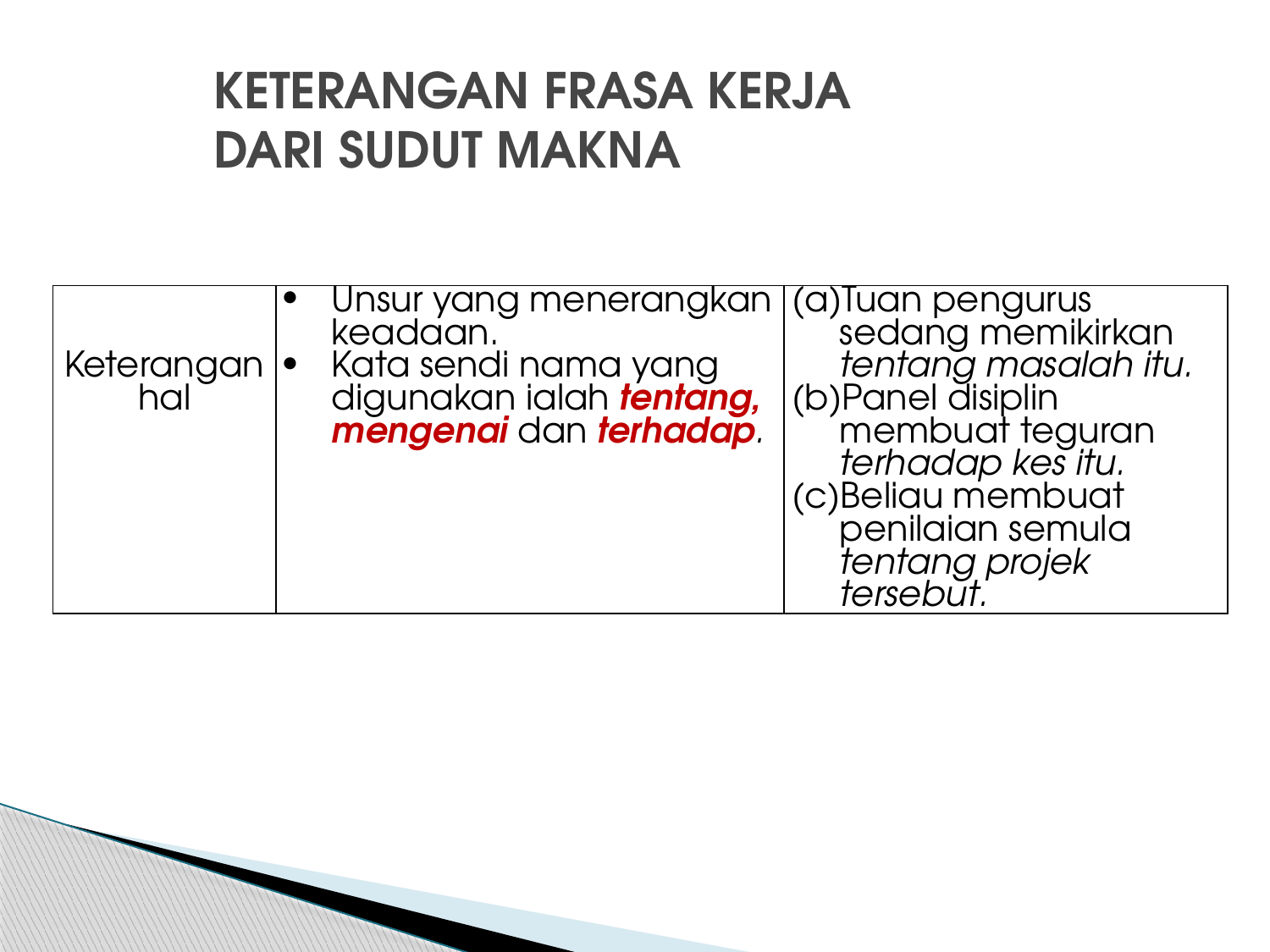

# KETERANGAN FRASA KERJA DARI SUDUT MAKNA
| Keterangan hal | Unsur yang menerangkan keadaan. Kata sendi nama yang digunakan ialah tentang, mengenai dan terhadap. | Tuan pengurus sedang memikirkan tentang masalah itu. Panel disiplin membuat teguran terhadap kes itu. Beliau membuat penilaian semula tentang projek tersebut. |
| --- | --- | --- |